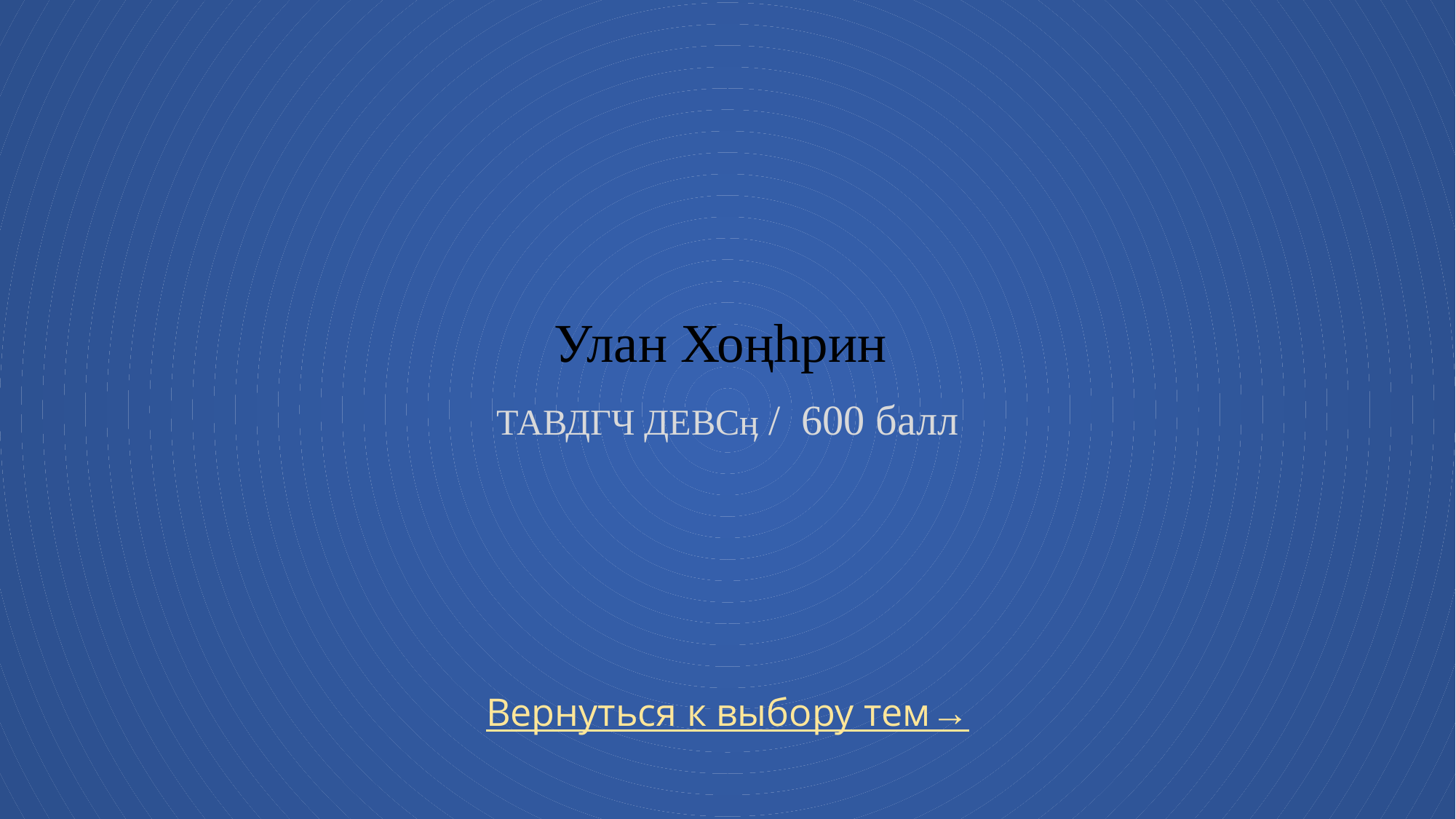

# Улан Хоңһрин Тавдгч девсӊ /  600 балл
Вернуться к выбору тем→